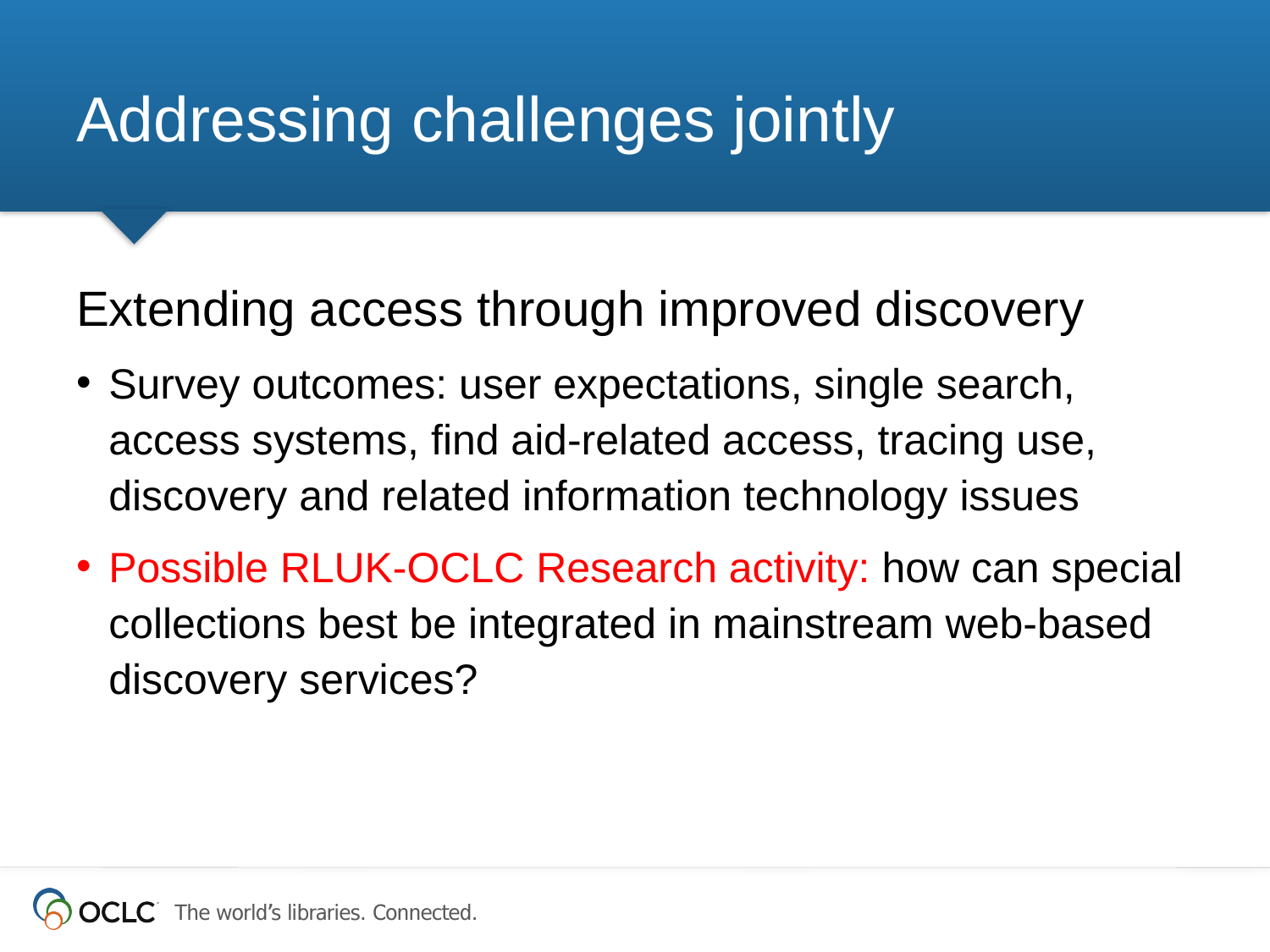

# Addressing challenges jointly
Extending access through improved discovery
Survey outcomes: user expectations, single search, access systems, find aid-related access, tracing use, discovery and related information technology issues
Possible RLUK-OCLC Research activity: how can special collections best be integrated in mainstream web-based discovery services?